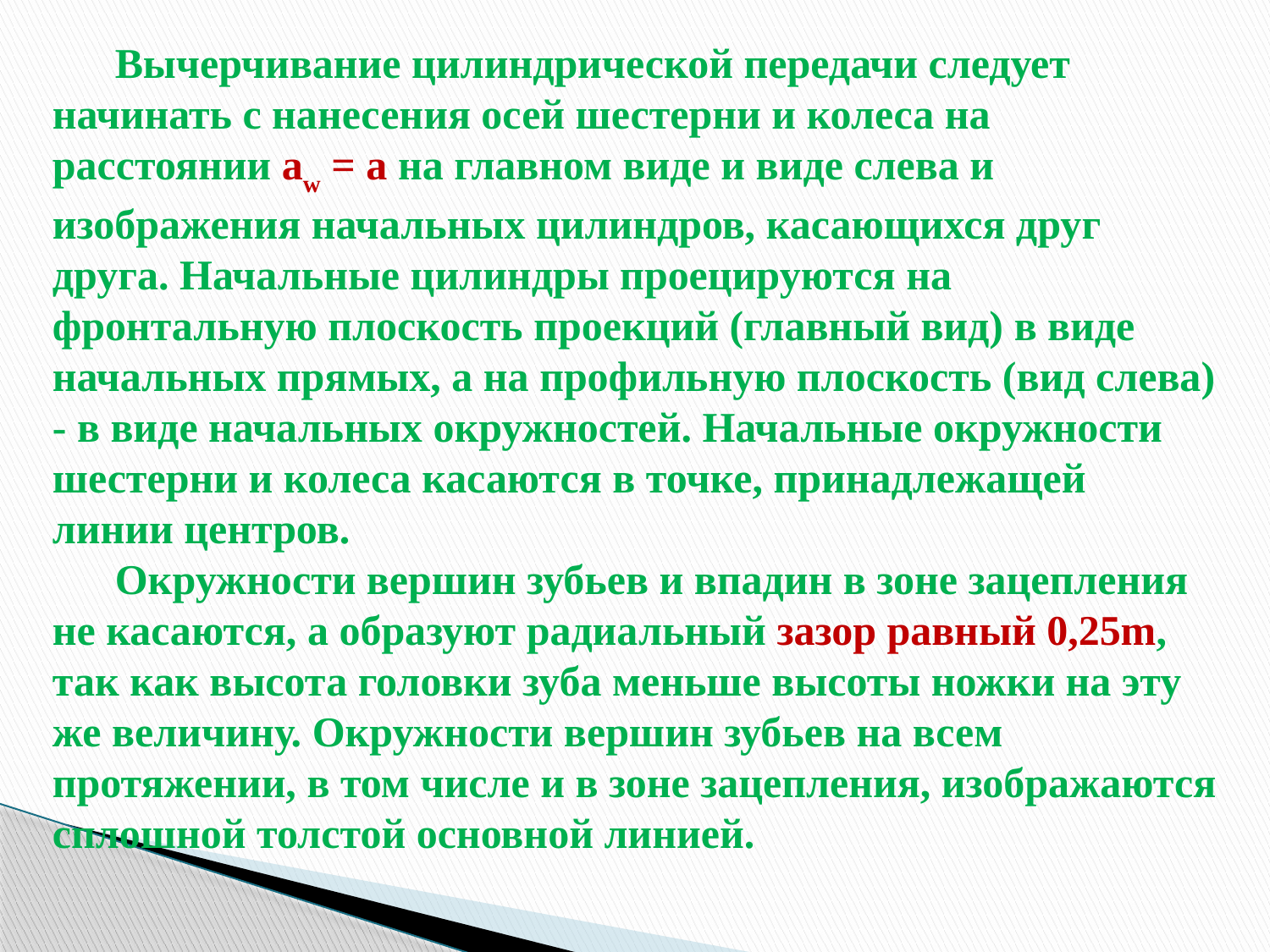

Вычерчивание цилиндрической передачи следует начинать с нанесения осей шестерни и колеса на расстоянии аw = a на главном виде и виде слева и изображения начальных цилиндров, касающихся друг друга. Начальные цилиндры проецируются на фронтальную плоскость проекций (главный вид) в виде начальных прямых, а на профильную плоскость (вид слева) - в виде начальных окружностей. Начальные окружности шестерни и колеса касаются в точке, принадлежащей линии центров.
Окружности вершин зубьев и впадин в зоне зацепления не касаются, а образуют радиальный зазор равный 0,25m, так как высота головки зуба меньше высоты ножки на эту же величину. Окружности вершин зубьев на всем протяжении, в том числе и в зоне зацепления, изображаются сплошной толстой основной линией.